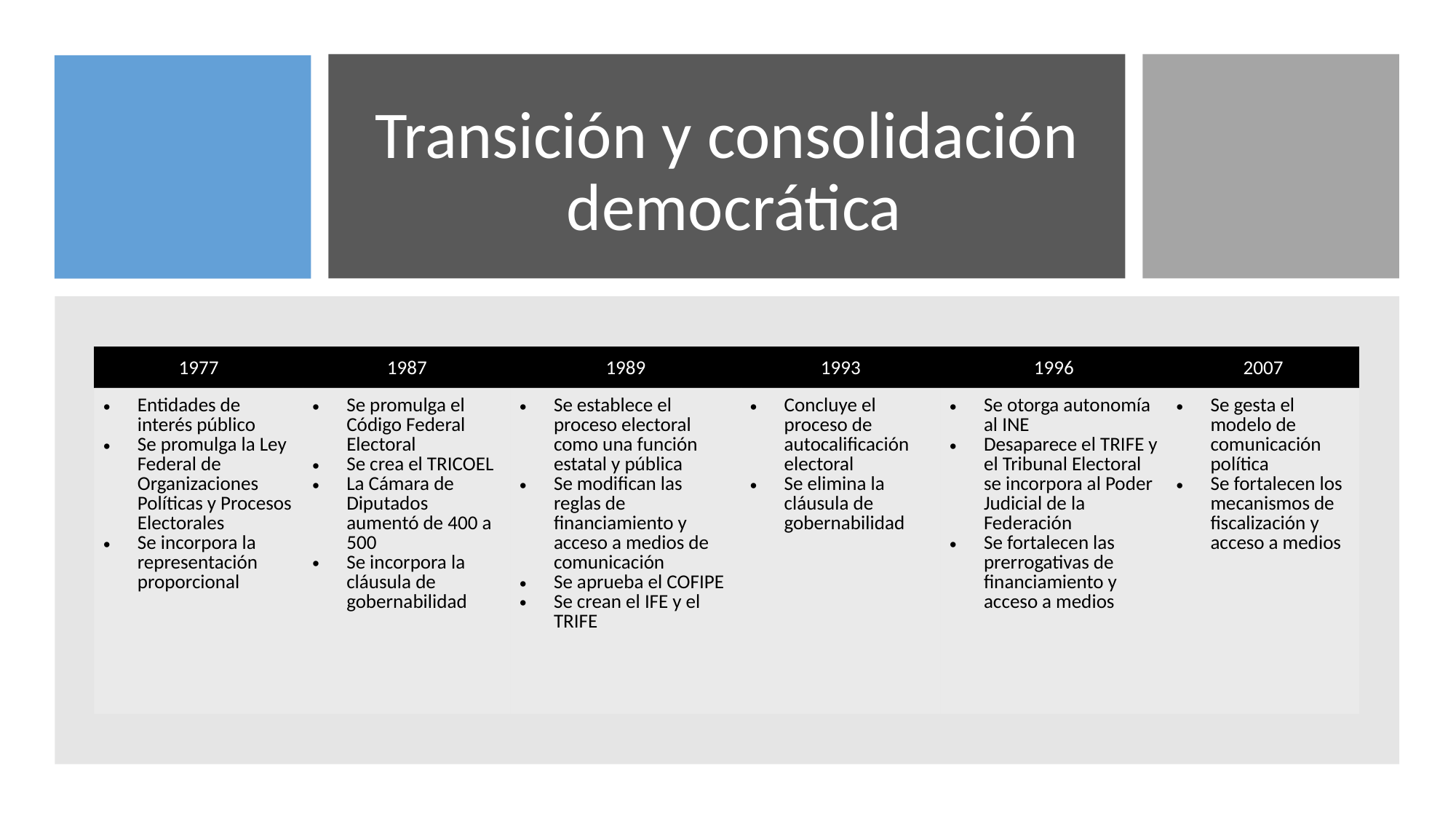

# Transición y consolidación  democrática

| 1977 | 1987 | 1989 | 1993 | 1996 | 2007 |
| --- | --- | --- | --- | --- | --- |
| Entidades de interés público Se promulga la Ley Federal de Organizaciones Políticas y Procesos Electorales Se incorpora la representación proporcional | Se promulga el Código Federal Electoral Se crea el TRICOEL La Cámara de Diputados aumentó de 400 a 500 Se incorpora la cláusula de gobernabilidad | Se establece el proceso electoral como una función estatal y pública Se modifican las reglas de financiamiento y acceso a medios de comunicación Se aprueba el COFIPE Se crean el IFE y el TRIFE | Concluye el proceso de autocalificación electoral Se elimina la cláusula de gobernabilidad | Se otorga autonomía al INE Desaparece el TRIFE y el Tribunal Electoral se incorpora al Poder Judicial de la Federación Se fortalecen las prerrogativas de financiamiento y acceso a medios | Se gesta el modelo de comunicación política Se fortalecen los mecanismos de fiscalización y acceso a medios |